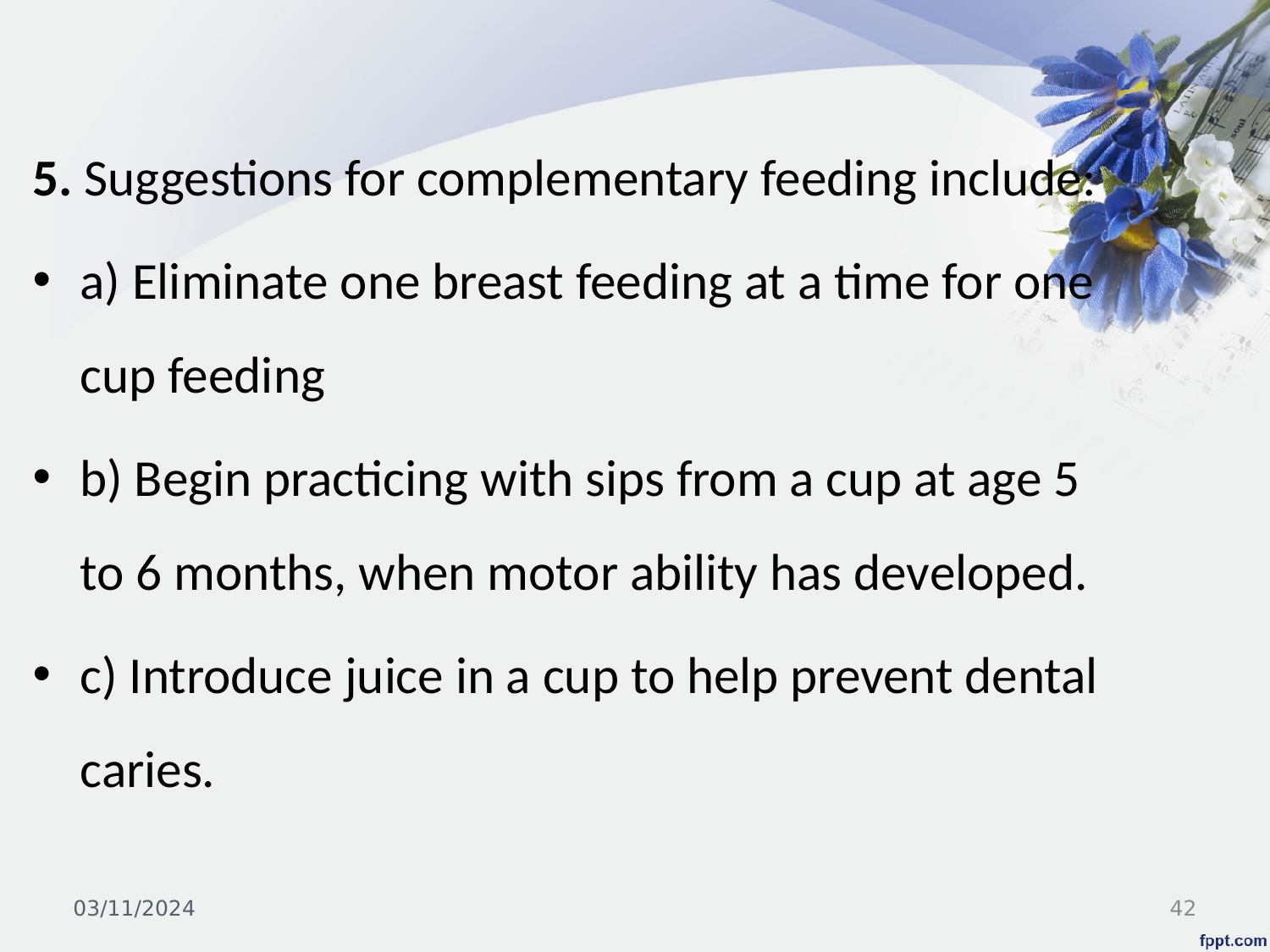

5. Suggestions for complementary feeding include:
a) Eliminate one breast feeding at a time for one cup feeding
b) Begin practicing with sips from a cup at age 5 to 6 months, when motor ability has developed.
c) Introduce juice in a cup to help prevent dental caries.
03/11/2024
42